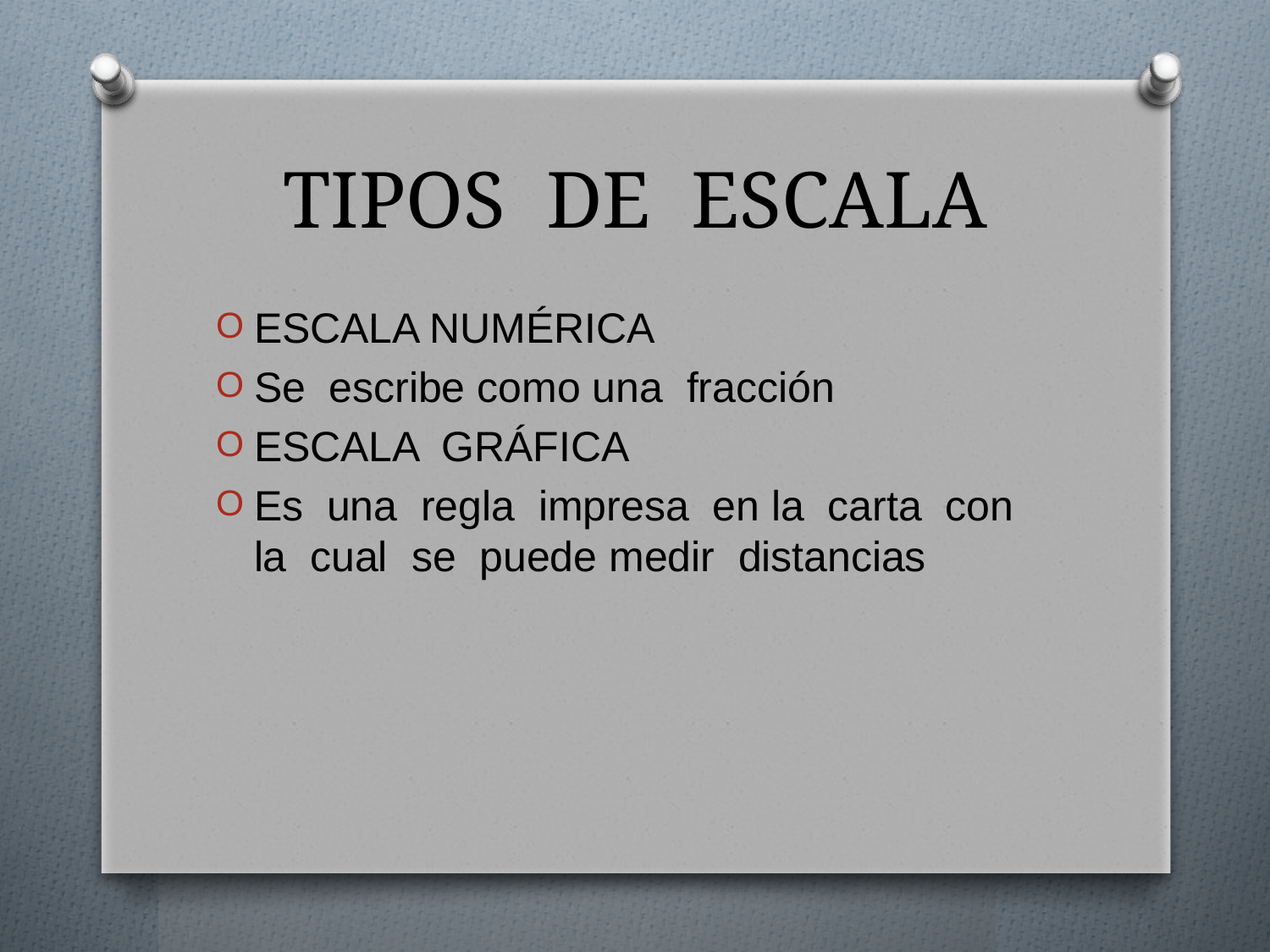

# TIPOS  DE  ESCALA
ESCALA NUMÉRICA
Se  escribe como una  fracción
ESCALA  GRÁFICA
Es  una  regla  impresa  en la  carta  con  la  cual  se  puede medir  distancias